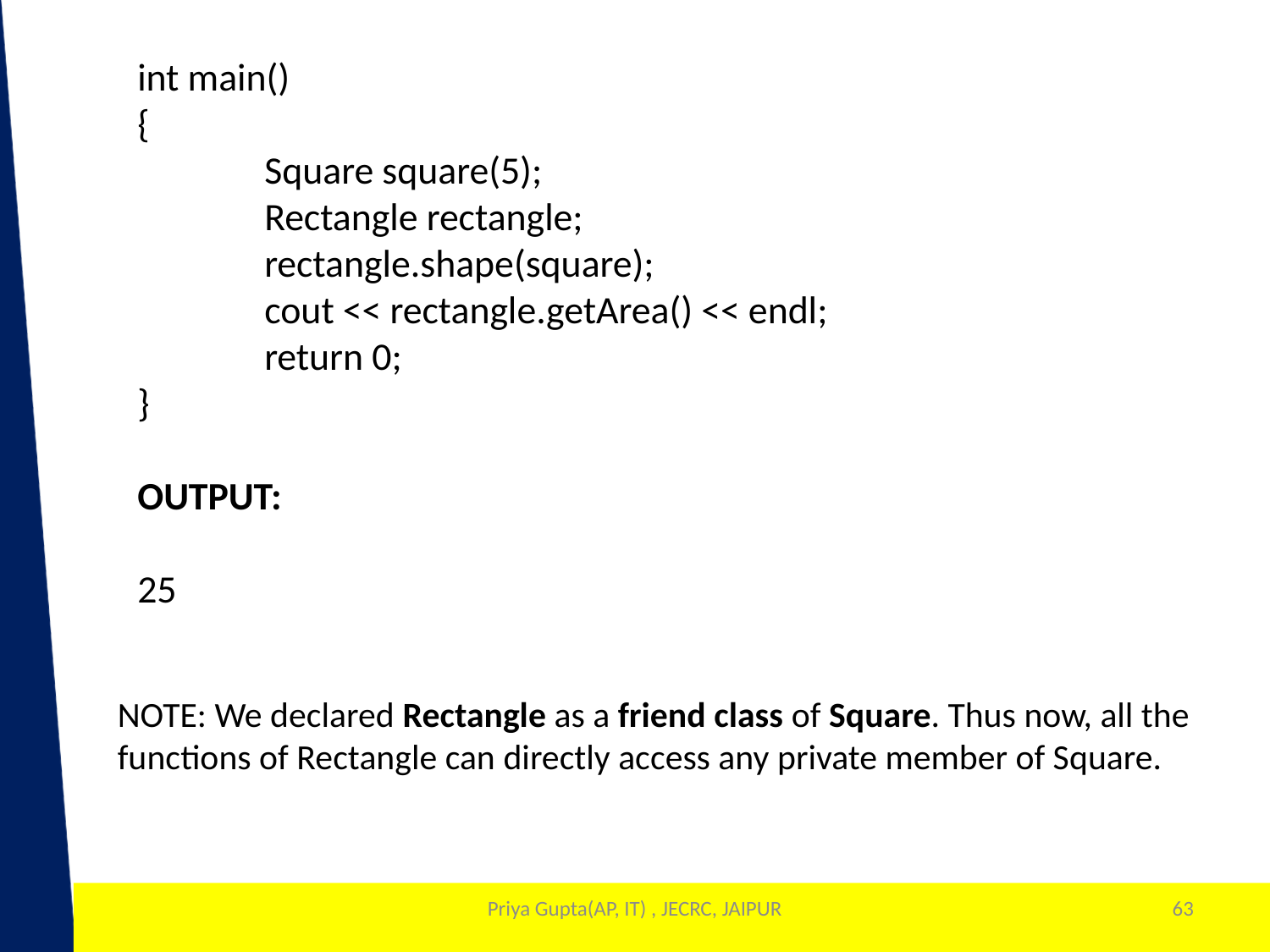

int main()
{
	Square square(5);
	Rectangle rectangle;
	rectangle.shape(square);
	cout << rectangle.getArea() << endl;
	return 0;
}

OUTPUT:

25
NOTE: We declared Rectangle as a friend class of Square. Thus now, all the functions of Rectangle can directly access any private member of Square.
Priya Gupta(AP, IT) , JECRC, JAIPUR
63
1